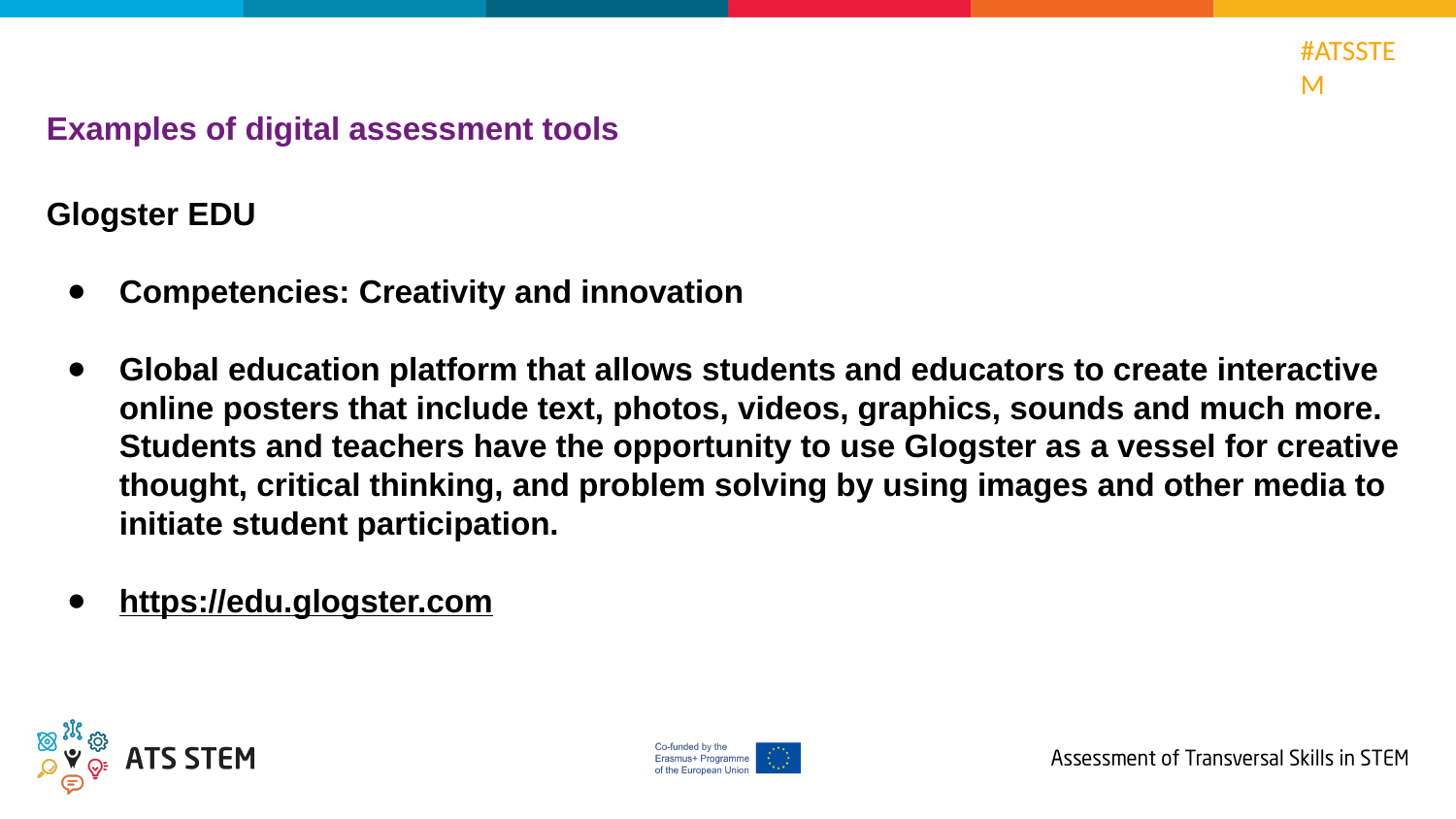

Examples of digital assessment tools
Glogster EDU
Competencies: Creativity and innovation
Global education platform that allows students and educators to create interactive online posters that include text, photos, videos, graphics, sounds and much more. Students and teachers have the opportunity to use Glogster as a vessel for creative thought, critical thinking, and problem solving by using images and other media to initiate student participation.
https://edu.glogster.com